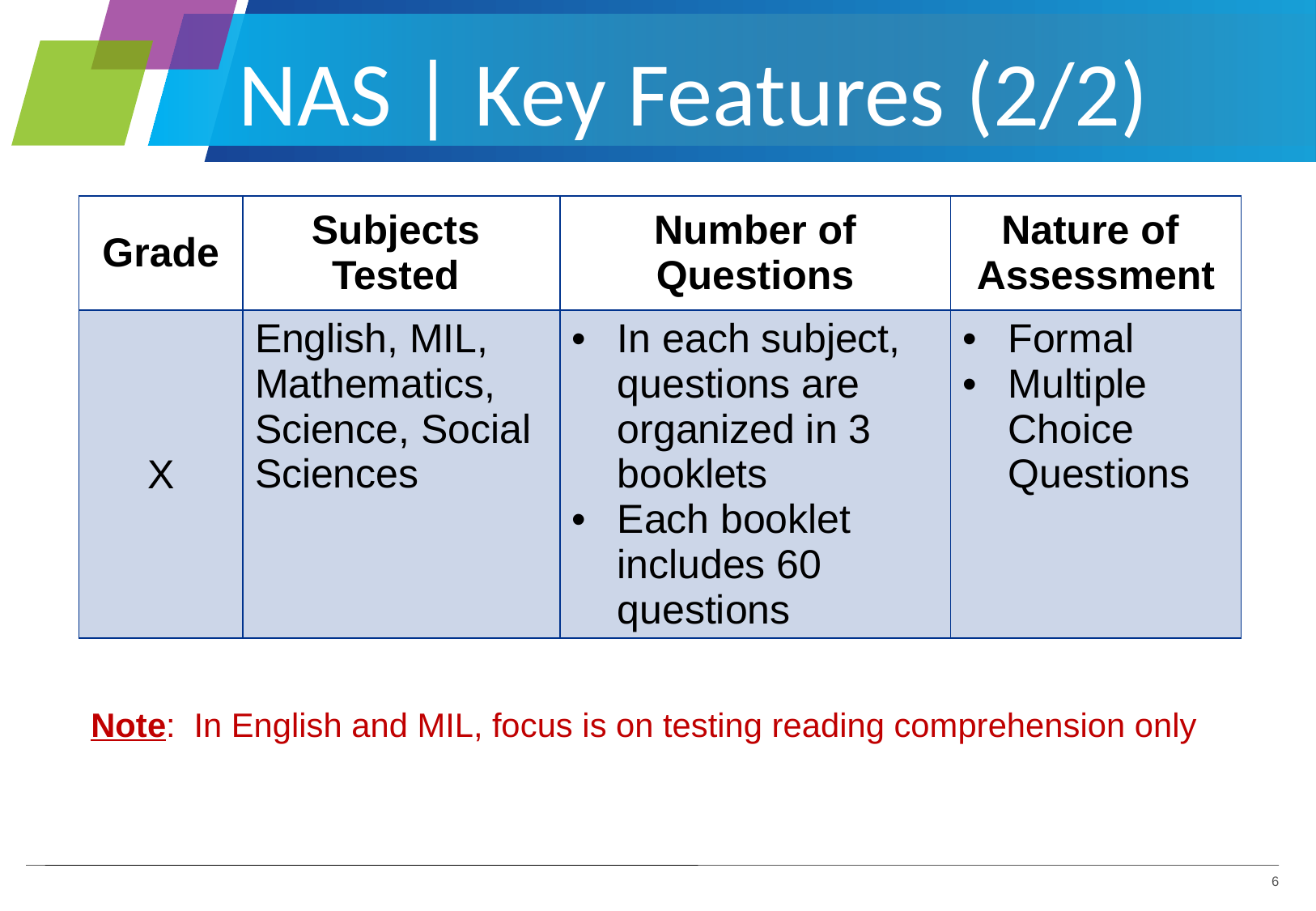

NAS | Key Features (2/2)
)
| Grade | Subjects Tested | Number of Questions | Nature of Assessment |
| --- | --- | --- | --- |
| X | English, MIL, Mathematics, Science, Social Sciences | In each subject, questions are organized in 3 booklets Each booklet includes 60 questions | Formal Multiple Choice Questions |
Note:  In English and MIL, focus is on testing reading comprehension only